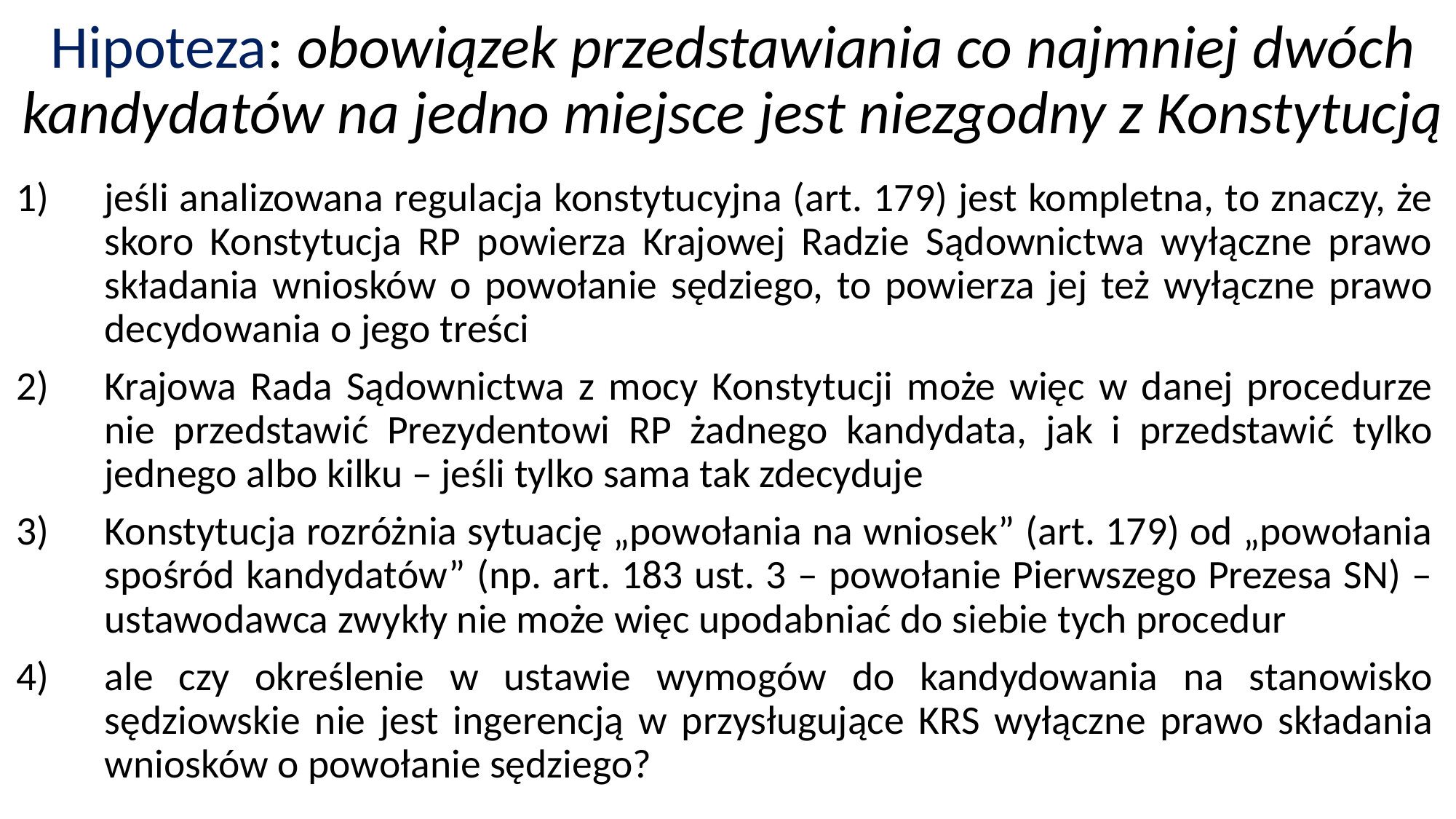

Hipoteza: obowiązek przedstawiania co najmniej dwóch kandydatów na jedno miejsce jest niezgodny z Konstytucją
jeśli analizowana regulacja konstytucyjna (art. 179) jest kompletna, to znaczy, że skoro Konstytucja RP powierza Krajowej Radzie Sądownictwa wyłączne prawo składania wniosków o powołanie sędziego, to powierza jej też wyłączne prawo decydowania o jego treści
Krajowa Rada Sądownictwa z mocy Konstytucji może więc w danej procedurze nie przedstawić Prezydentowi RP żadnego kandydata, jak i przedstawić tylko jednego albo kilku – jeśli tylko sama tak zdecyduje
Konstytucja rozróżnia sytuację „powołania na wniosek” (art. 179) od „powołania spośród kandydatów” (np. art. 183 ust. 3 – powołanie Pierwszego Prezesa SN) – ustawodawca zwykły nie może więc upodabniać do siebie tych procedur
ale czy określenie w ustawie wymogów do kandydowania na stanowisko sędziowskie nie jest ingerencją w przysługujące KRS wyłączne prawo składania wniosków o powołanie sędziego?